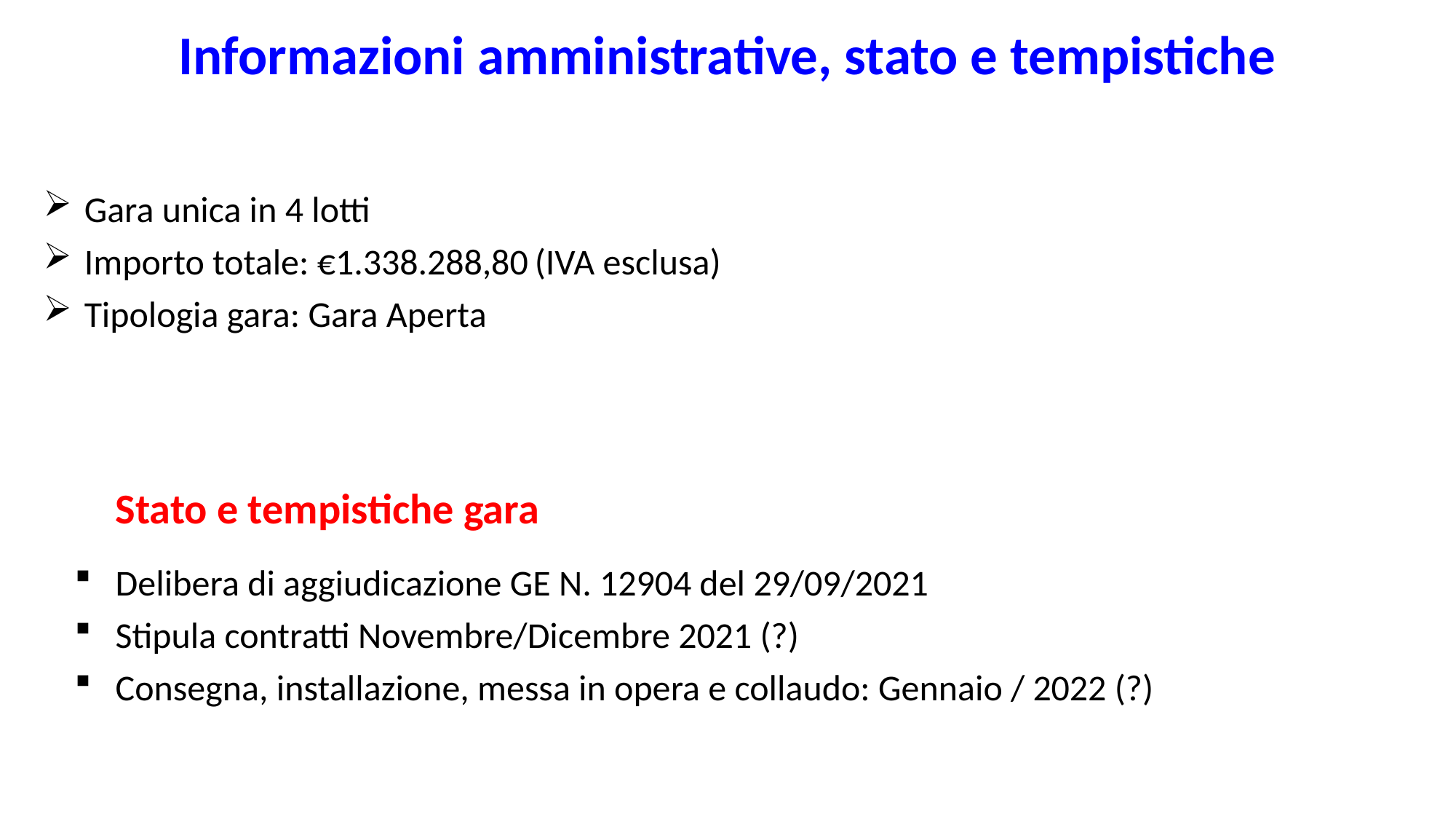

Informazioni amministrative, stato e tempistiche
Gara unica in 4 lotti
Importo totale: €1.338.288,80 (IVA esclusa)
Tipologia gara: Gara Aperta

     Stato e tempistiche gara
Delibera di aggiudicazione GE N. 12904 del 29/09/2021
Stipula contratti Novembre/Dicembre 2021 (?)
Consegna, installazione, messa in opera e collaudo: Gennaio / 2022 (?)